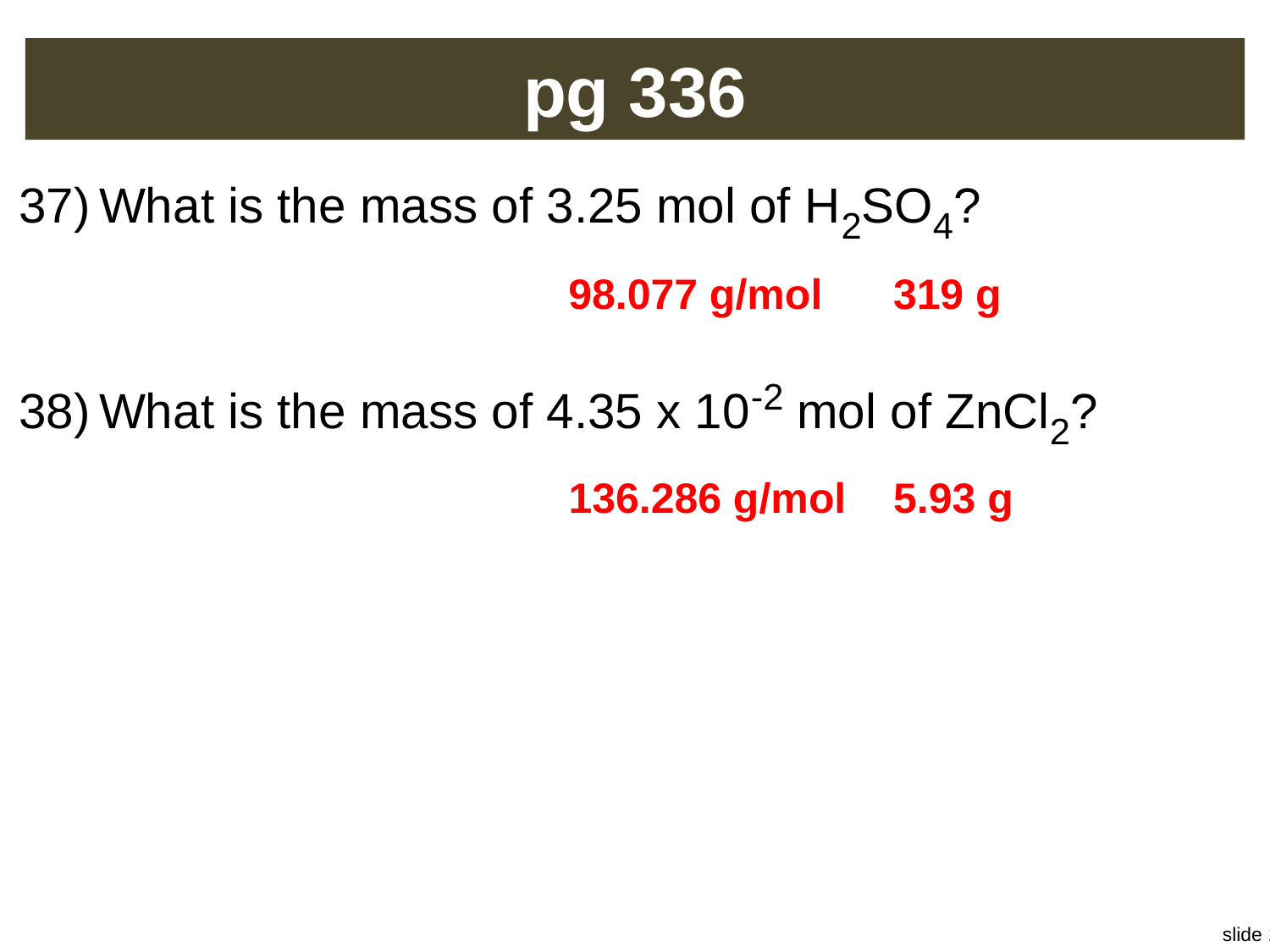

# pg 336
37)	What is the mass of 3.25 mol of H2SO4?
38)	What is the mass of 4.35 x 10-2 mol of ZnCl2?
98.077 g/mol      319 g
136.286 g/mol    5.93 g